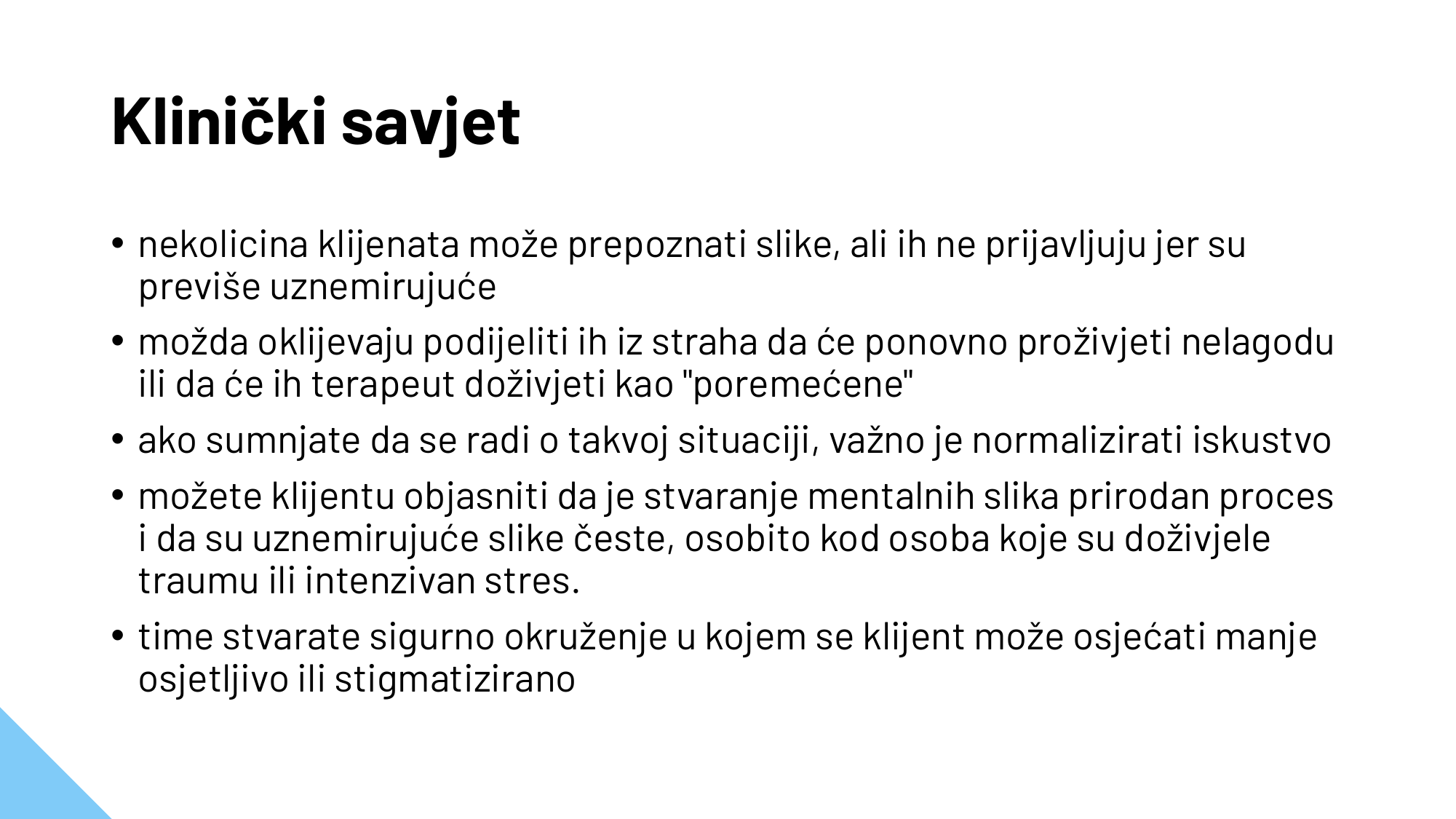

# Klinički savjet
nekolicina klijenata može prepoznati slike, ali ih ne prijavljuju jer su previše uznemirujuće
možda oklijevaju podijeliti ih iz straha da će ponovno proživjeti nelagodu ili da će ih terapeut doživjeti kao "poremećene"
ako sumnjate da se radi o takvoj situaciji, važno je normalizirati iskustvo
možete klijentu objasniti da je stvaranje mentalnih slika prirodan proces i da su uznemirujuće slike česte, osobito kod osoba koje su doživjele traumu ili intenzivan stres.
time stvarate sigurno okruženje u kojem se klijent može osjećati manje osjetljivo ili stigmatizirano